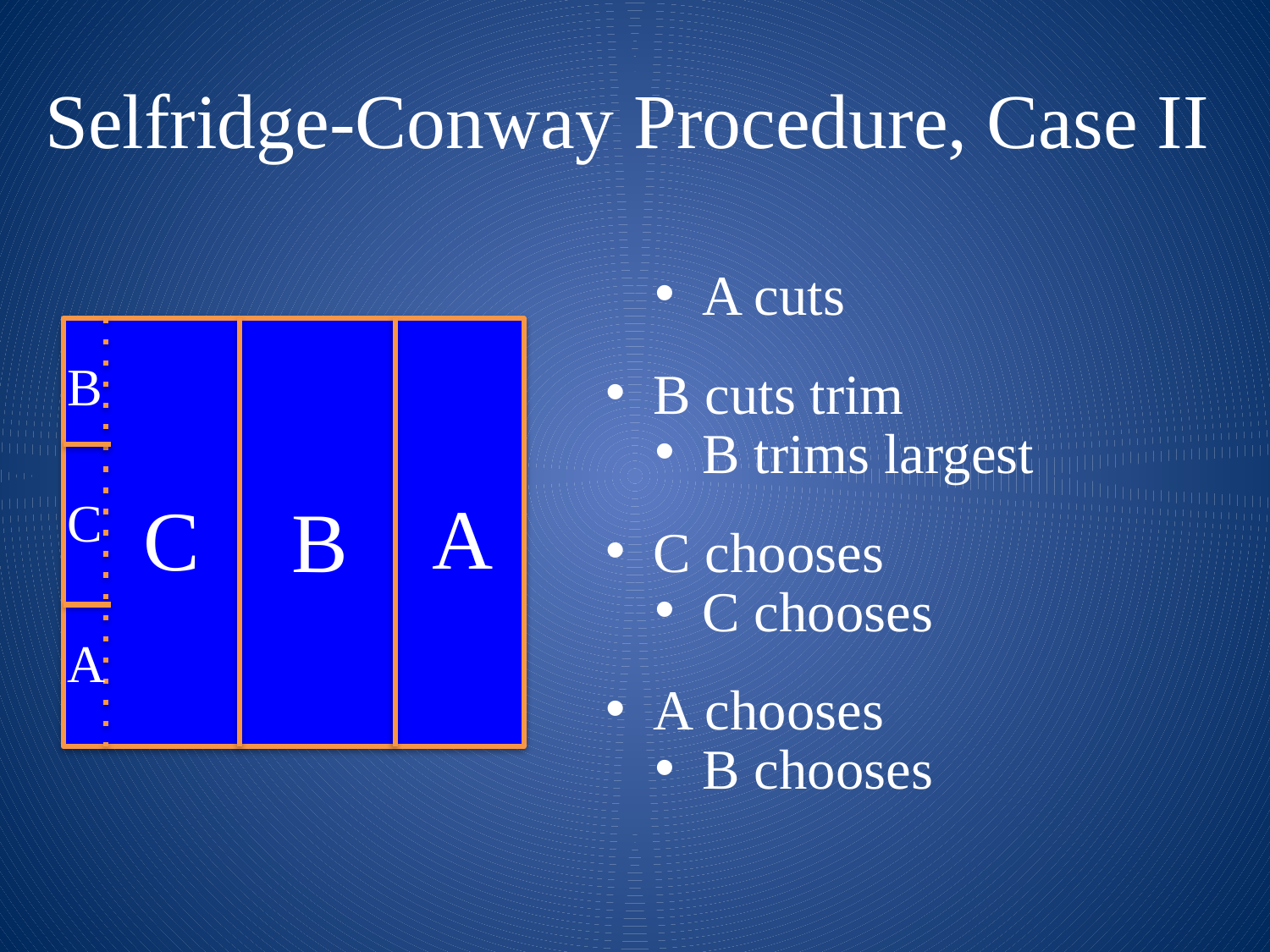

# Selfridge-Conway Procedure, Case II
A cuts

B trims largest

C chooses

B chooses

B
B cuts trim

C chooses

A chooses

A
C
B
C
A